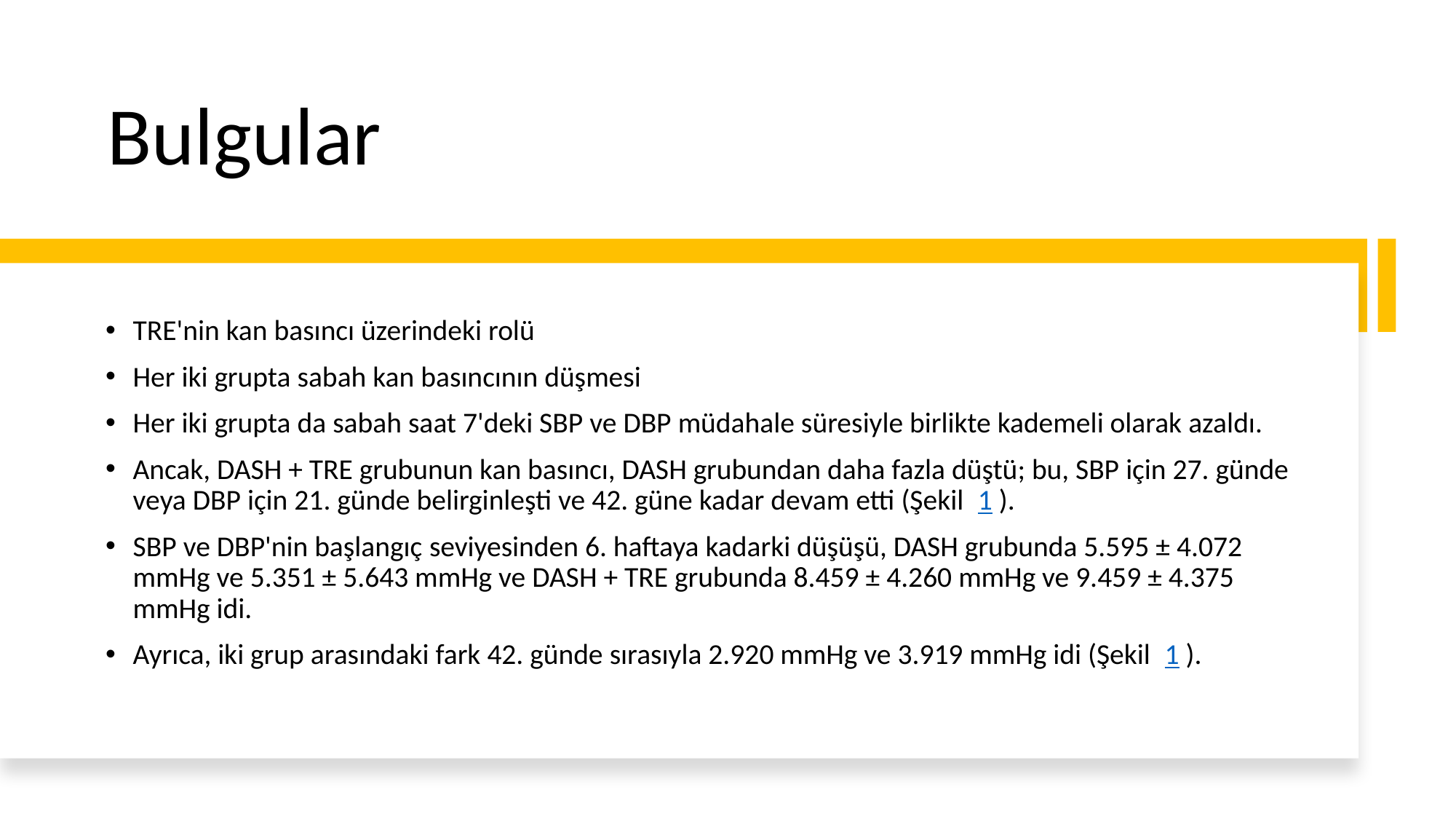

# Bulgular

TRE'nin kan basıncı üzerindeki rolü
Her iki grupta sabah kan basıncının düşmesi
Her iki grupta da sabah saat 7'deki SBP ve DBP müdahale süresiyle birlikte kademeli olarak azaldı.
Ancak, DASH + TRE grubunun kan basıncı, DASH grubundan daha fazla düştü; bu, SBP için 27. günde veya DBP için 21. günde belirginleşti ve 42. güne kadar devam etti (Şekil  1 ).
SBP ve DBP'nin başlangıç ​​seviyesinden 6. haftaya kadarki düşüşü, DASH grubunda 5.595 ± 4.072 mmHg ve 5.351 ± 5.643 mmHg ve DASH + TRE grubunda 8.459 ± 4.260 mmHg ve 9.459 ± 4.375 mmHg idi.
Ayrıca, iki grup arasındaki fark 42. günde sırasıyla 2.920 mmHg ve 3.919 mmHg idi (Şekil  1 ).